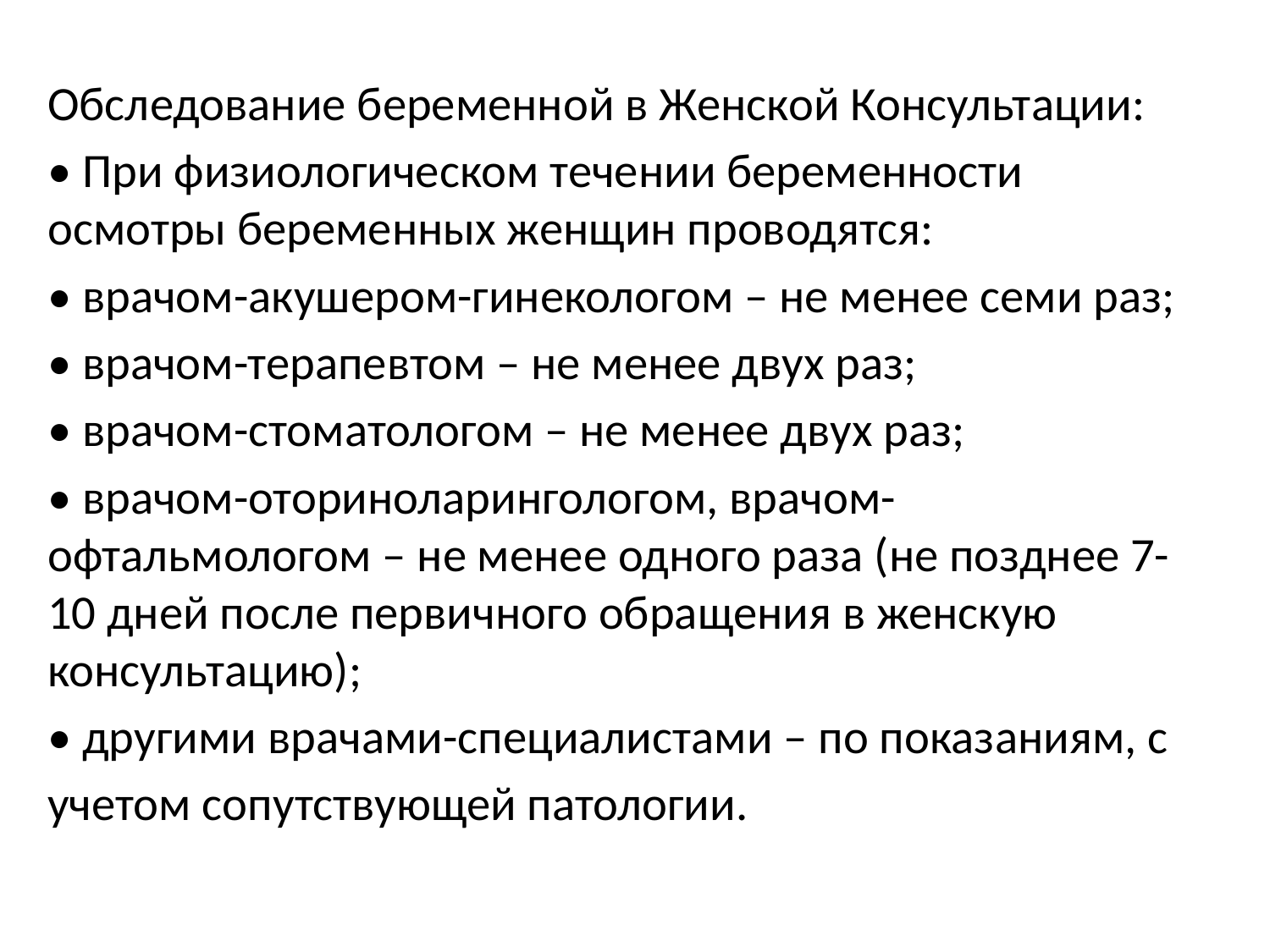

Обследование беременной в Женской Консультации:
• При физиологическом течении беременности осмотры беременных женщин проводятся:
• врачом-акушером-гинекологом – не менее семи раз;
• врачом-терапевтом – не менее двух раз;
• врачом-стоматологом – не менее двух раз;
• врачом-оториноларингологом, врачом-офтальмологом – не менее одного раза (не позднее 7-10 дней после первичного обращения в женскую консультацию);
• другими врачами-специалистами – по показаниям, с
учетом сопутствующей патологии.